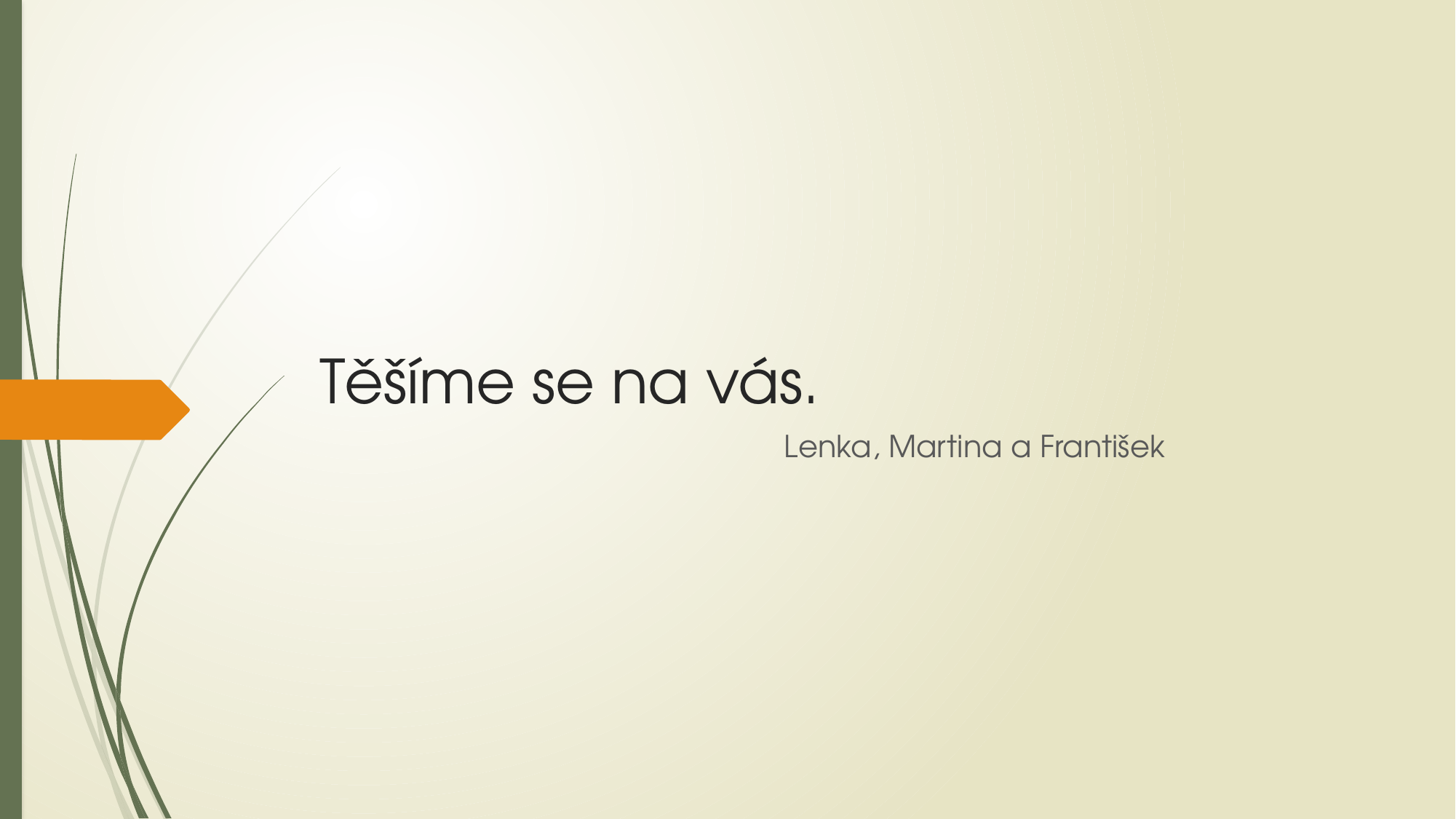

# Těšíme se na vás.
Lenka, Martina a František